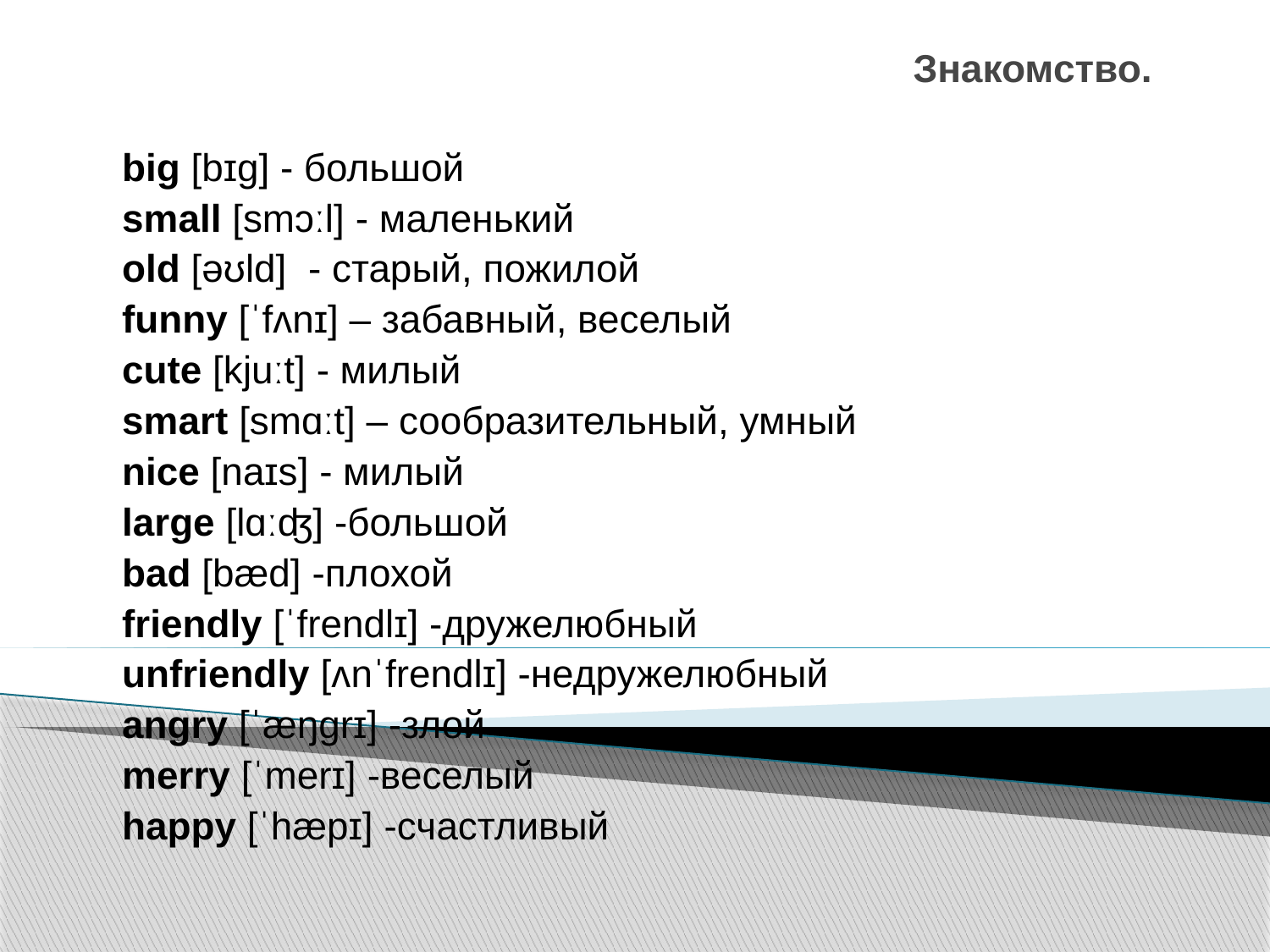

# Знакомство.
 big [bɪg] - большой
 small [smɔːl] - маленький
 old [əʊld]  - старый, пожилой
 funny [ˈfʌnɪ] – забавный, веселый
 cute [kjuːt] - милый
 smart [smɑːt] – сообразительный, умный
 nice [naɪs] - милый
 large [lɑːʤ] -большой
 bad [bæd] -плохой
 friendly [ˈfrendlɪ] -дружелюбный
 unfriendly [ʌnˈfrendlɪ] -недружелюбный
 angry [ˈæŋgrɪ] -злой
 merry [ˈmerɪ] -веселый
 happy [ˈhæpɪ] -счастливый